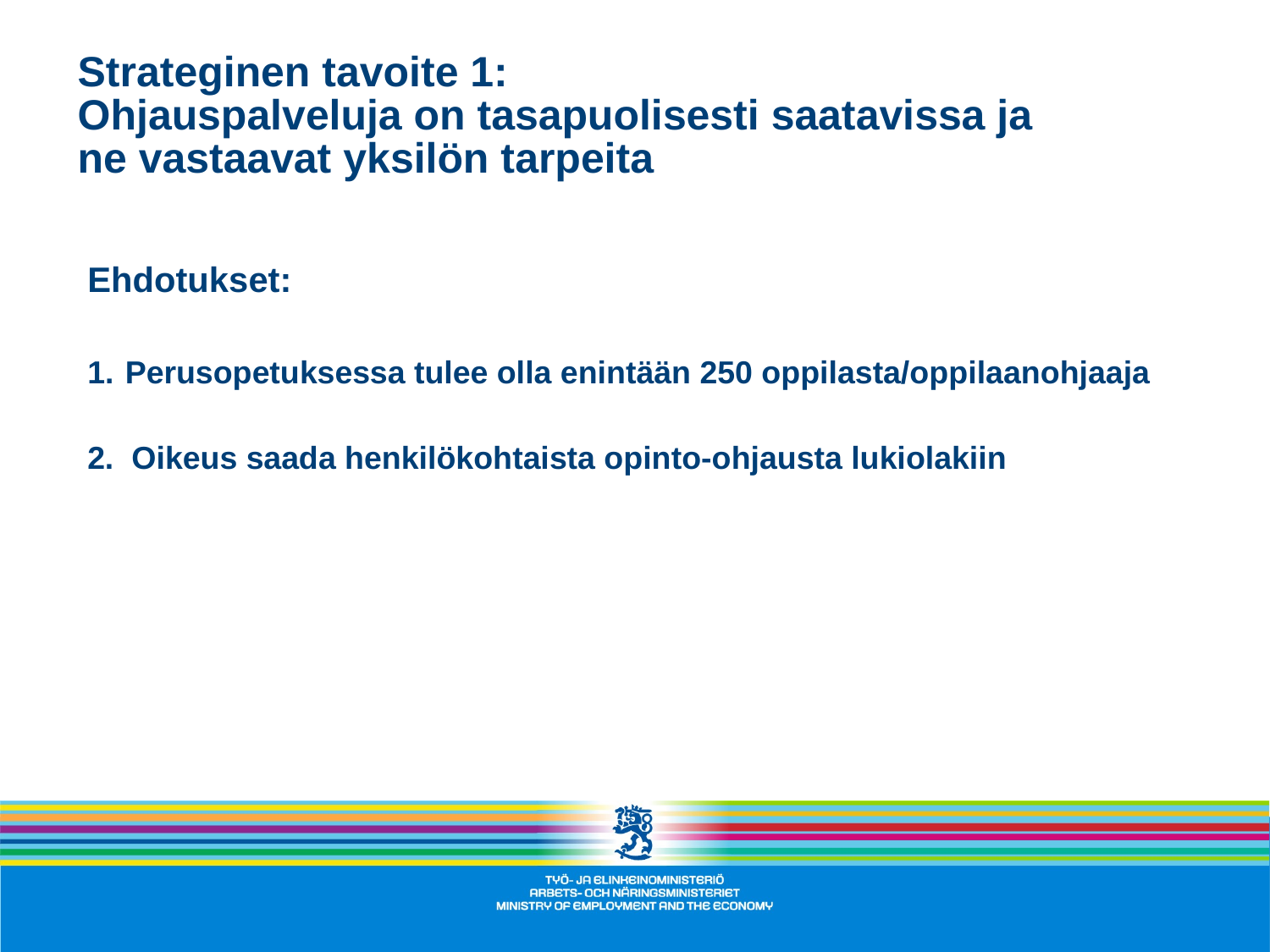

Strateginen tavoite 1:
Ohjauspalveluja on tasapuolisesti saatavissa ja
ne vastaavat yksilön tarpeita
Ehdotukset:

Perusopetuksessa tulee olla enintään 250 oppilasta/oppilaanohjaaja

2.  Oikeus saada henkilökohtaista opinto-ohjausta lukiolakiin